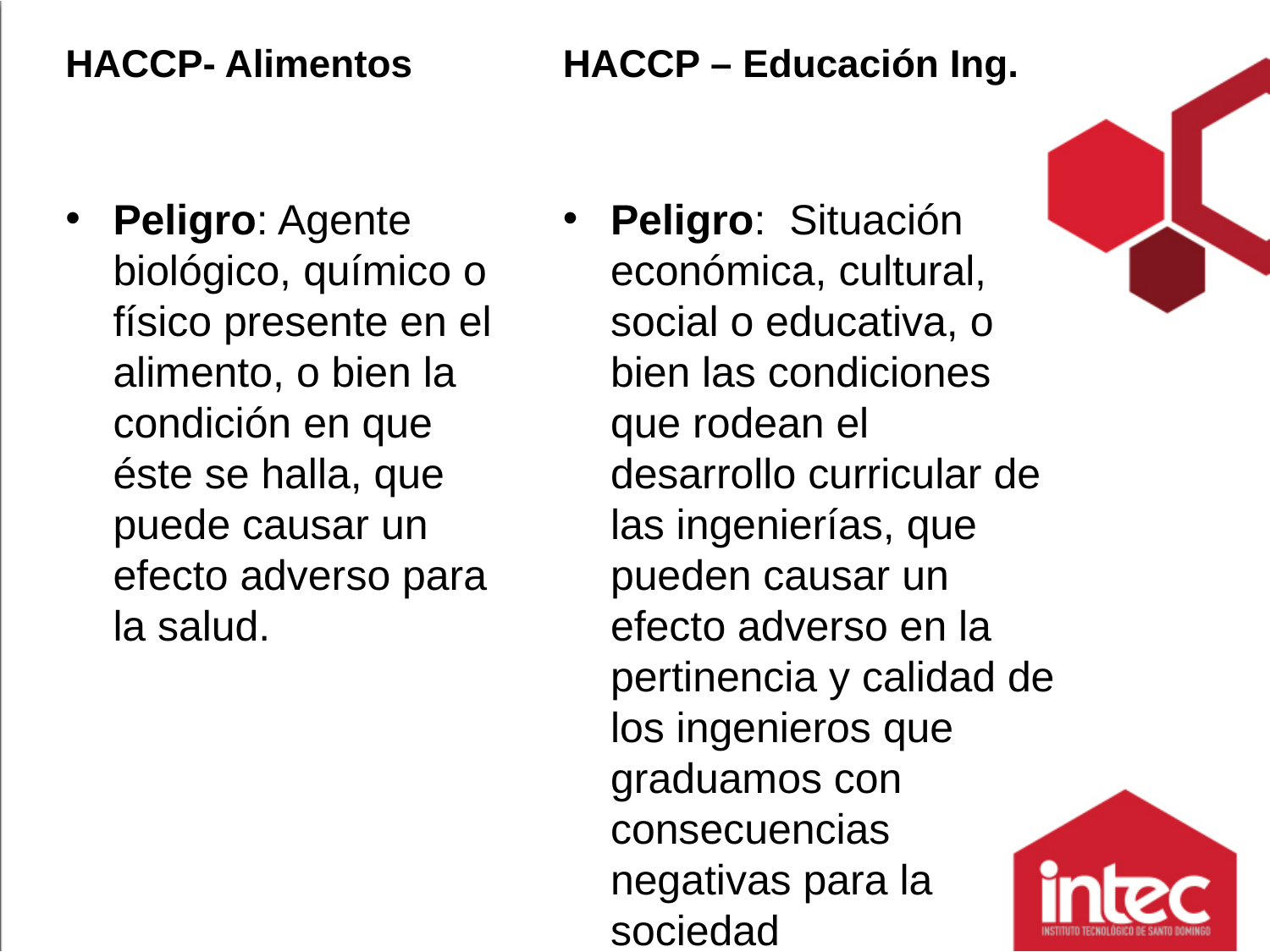

HACCP- Alimentos

HACCP – Educación Ing.

Peligro:  Situación económica, cultural, social o educativa, o bien las condiciones que rodean el desarrollo curricular de las ingenierías, que pueden causar un efecto adverso en la pertinencia y calidad de los ingenieros que graduamos con consecuencias negativas para la sociedad
Peligro: Agente biológico, químico o físico presente en el alimento, o bien la condición en que éste se halla, que puede causar un efecto adverso para la salud.